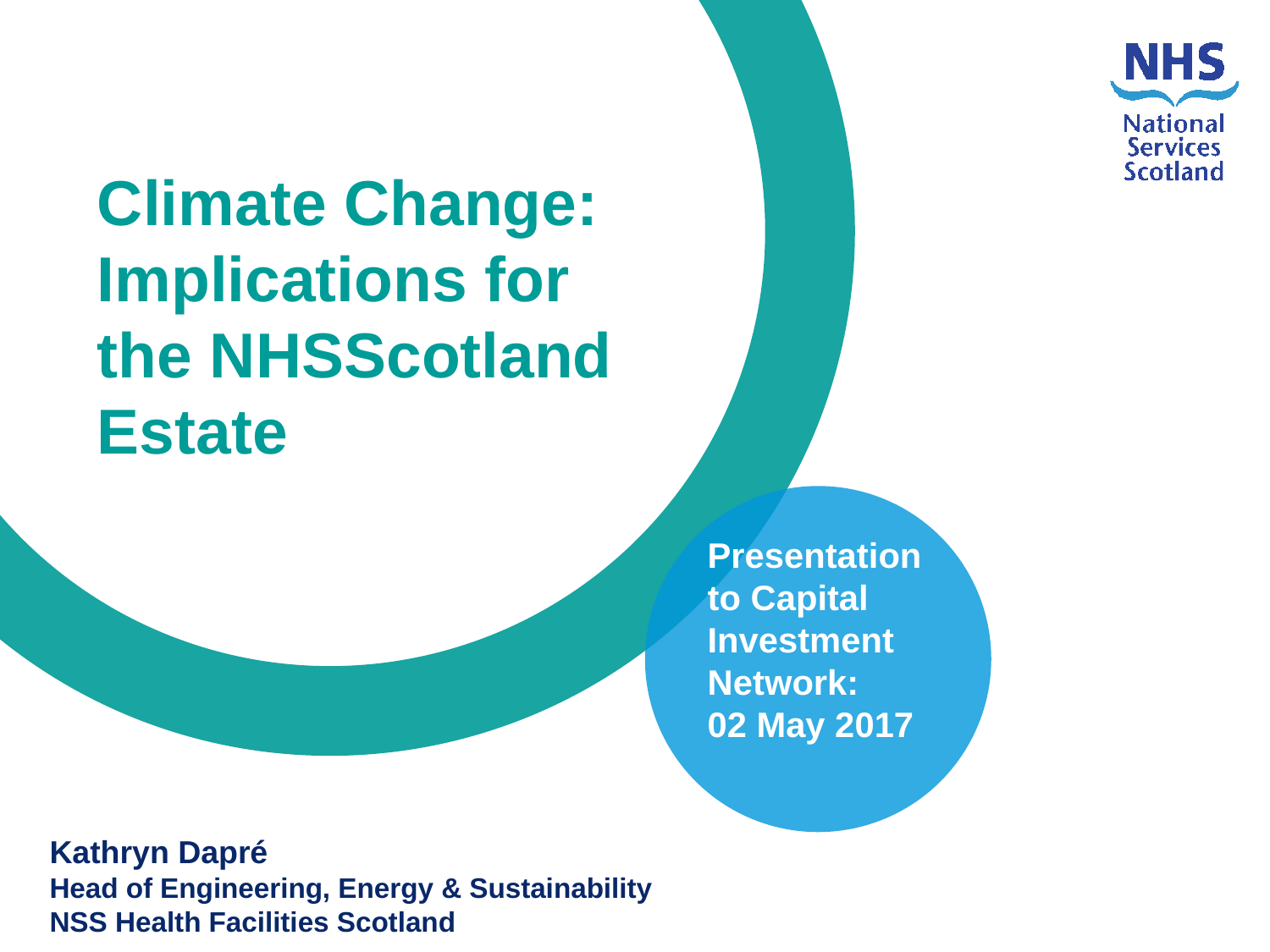

Cover slide
Style 4
(choose one, delete the rest)
Climate Change: Implications for the NHSScotland Estate
Presentation to Capital Investment Network:
02 May 2017
Kathryn Dapré
Head of Engineering, Energy & Sustainability
NSS Health Facilities Scotland